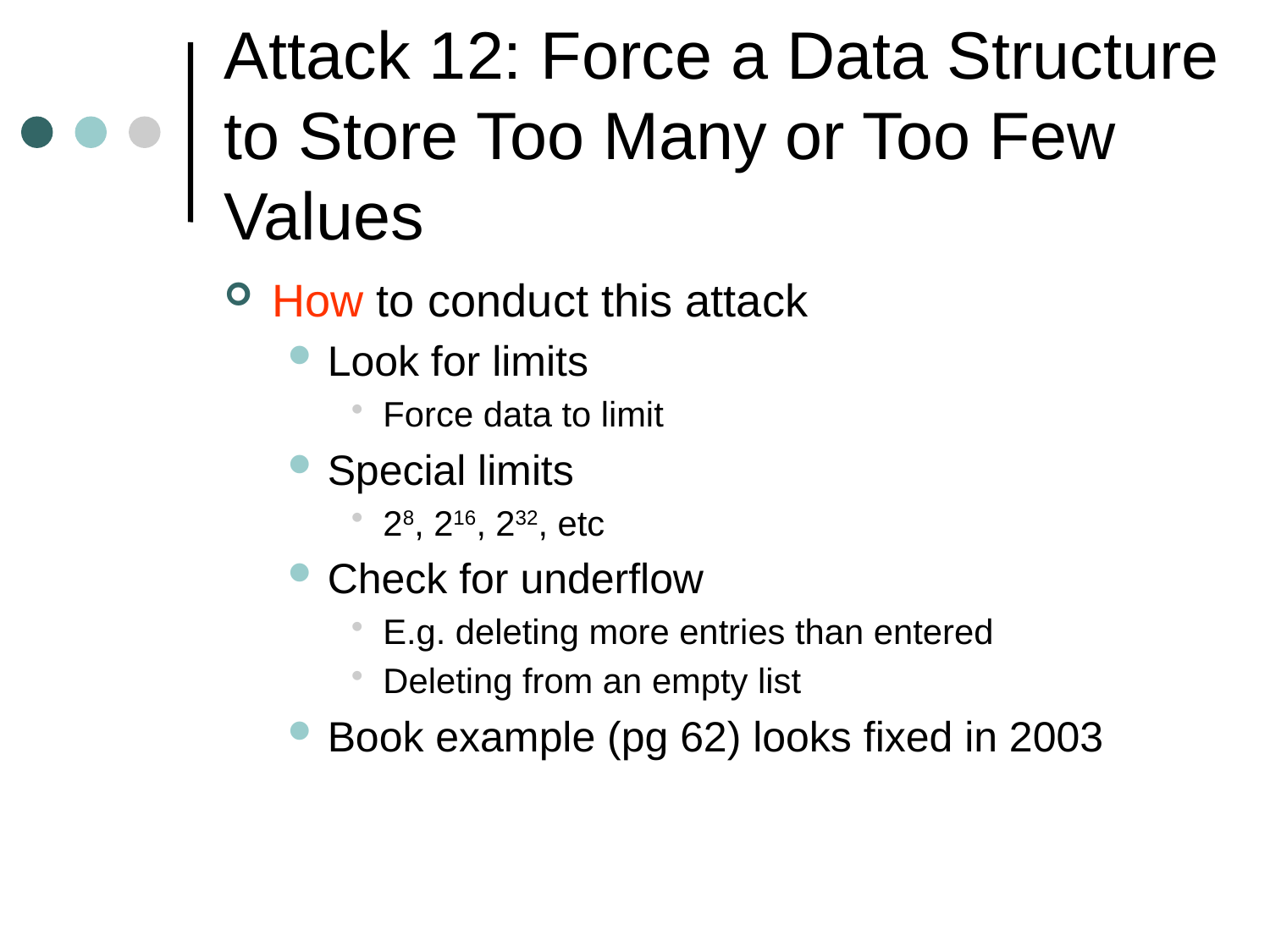

# Attack 12: Force a Data Structure to Store Too Many or Too Few Values
How to conduct this attack
Look for limits
Force data to limit
Special limits
28, 216, 232, etc
Check for underflow
E.g. deleting more entries than entered
Deleting from an empty list
Book example (pg 62) looks fixed in 2003